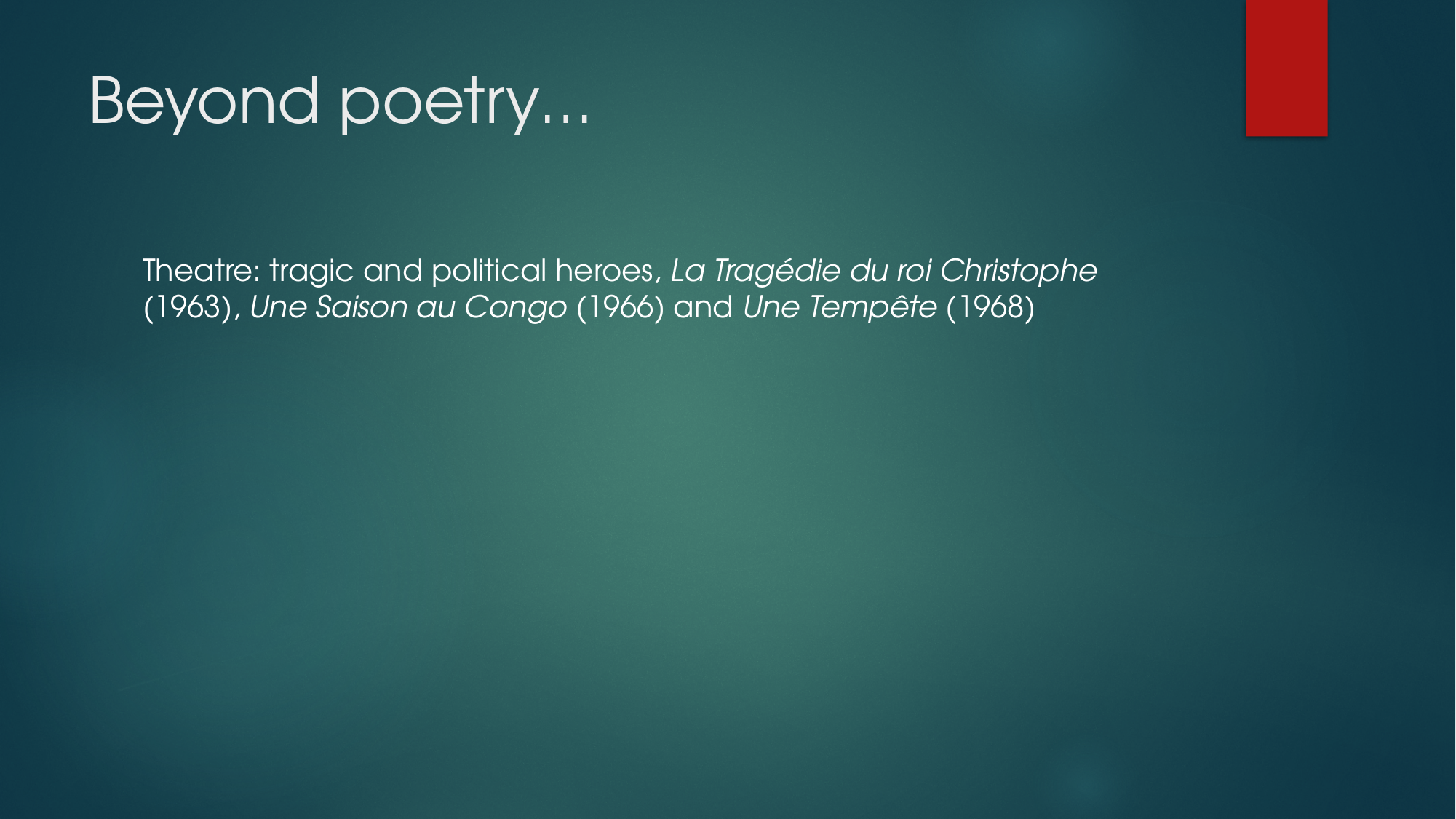

# Beyond poetry…
Theatre: tragic and political heroes, La Tragédie du roi Christophe (1963), Une Saison au Congo (1966) and Une Tempête (1968)